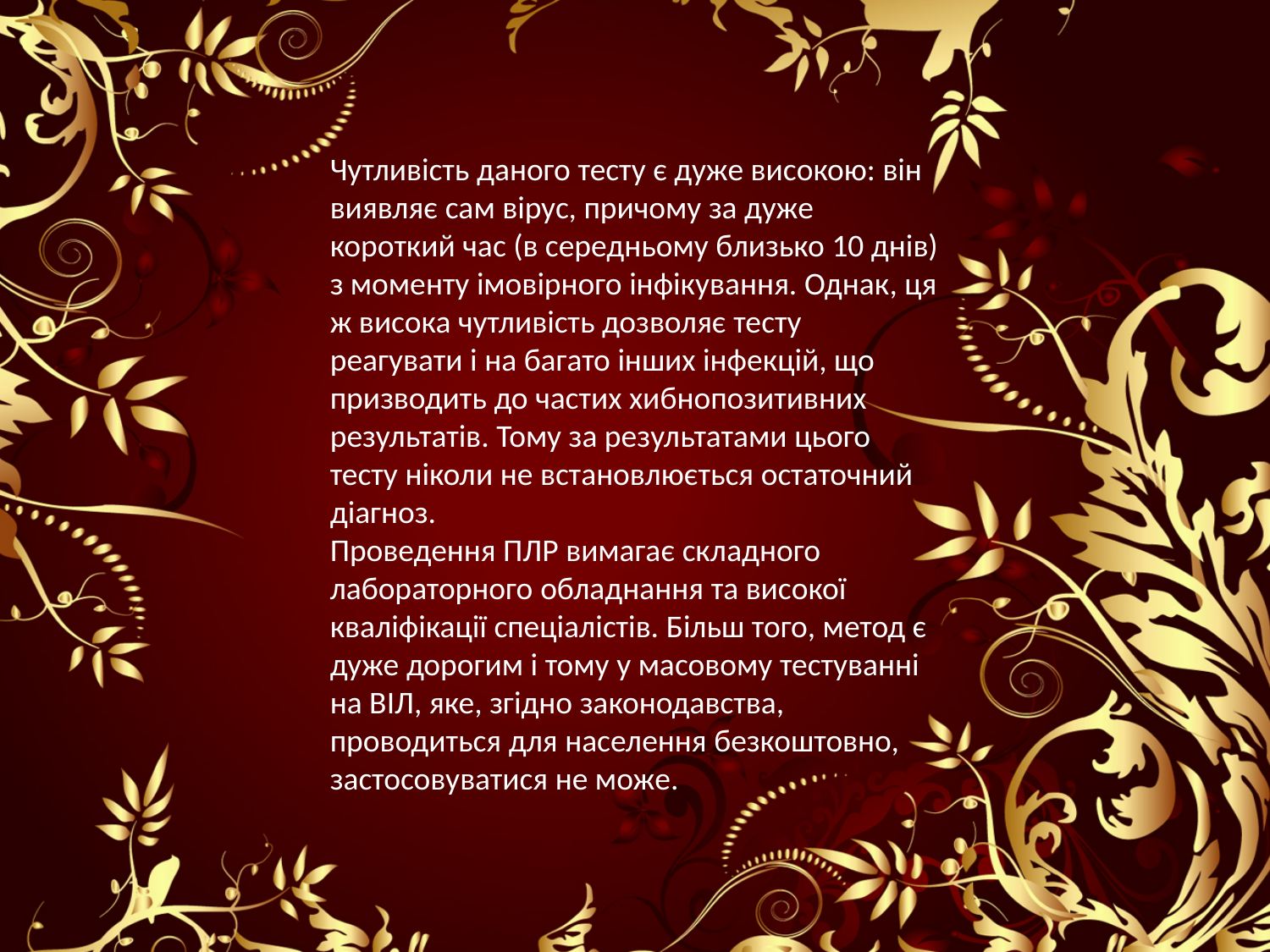

Чутливість даного тесту є дуже високою: він виявляє сам вірус, причому за дуже короткий час (в середньому близько 10 днів) з моменту імовірного інфікування. Однак, ця ж висока чутливість дозволяє тесту реагувати і на багато інших інфекцій, що призводить до частих хибнопозитивних результатів. Тому за результатами цього тесту ніколи не встановлюється остаточний діагноз.
Проведення ПЛР вимагає складного лабораторного обладнання та високої кваліфікації спеціалістів. Більш того, метод є дуже дорогим і тому у масовому тестуванні на ВІЛ, яке, згідно законодавства, проводиться для населення безкоштовно, застосовуватися не може.